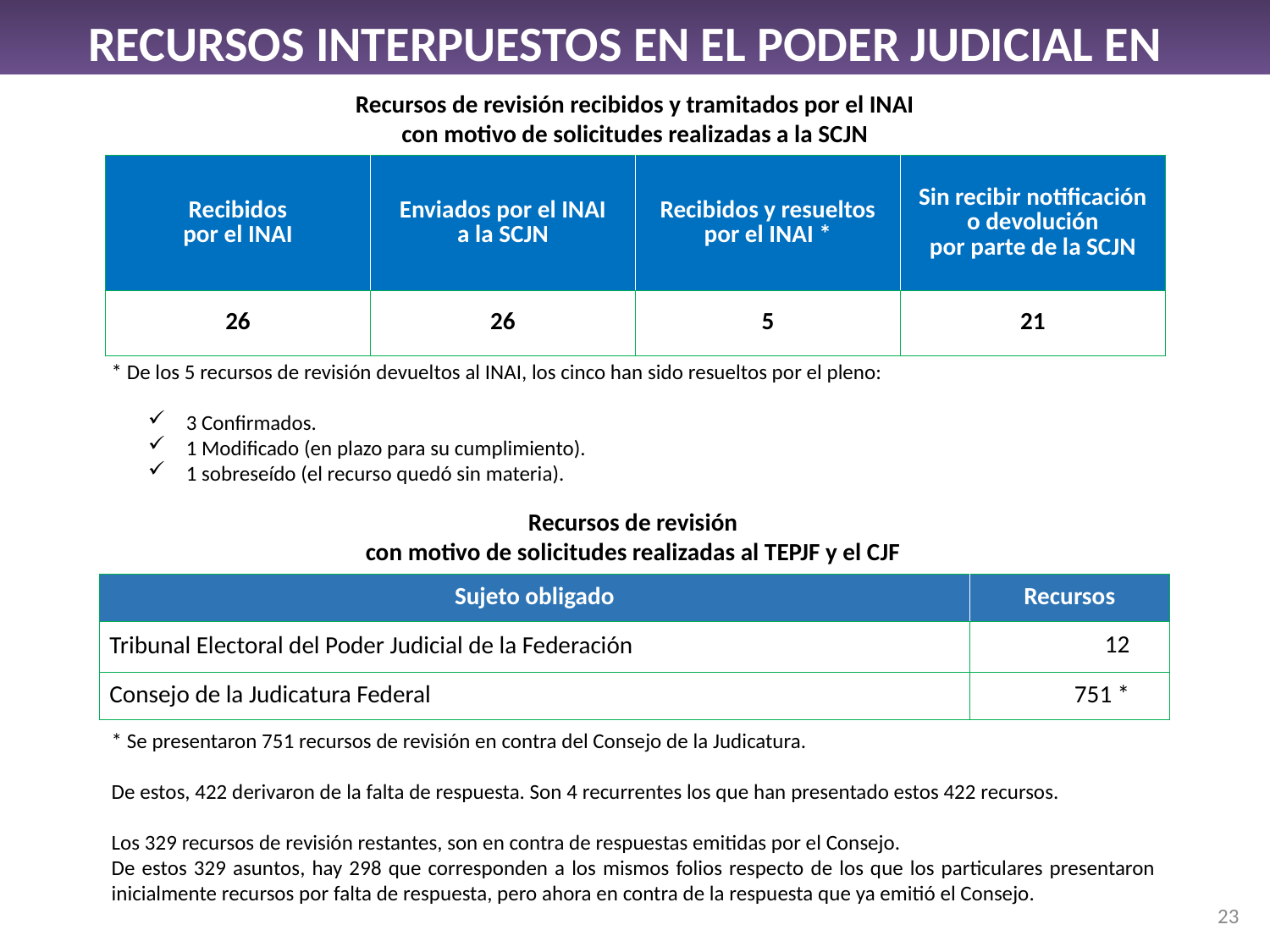

Recursos interpuestos en el Poder Judicial en 2016
Recursos de revisión recibidos y tramitados por el INAI
con motivo de solicitudes realizadas a la SCJN
| Recibidos por el INAI | Enviados por el INAI a la SCJN | Recibidos y resueltos por el INAI \* | Sin recibir notificación o devolución por parte de la SCJN |
| --- | --- | --- | --- |
| 26 | 26 | 5 | 21 |
* De los 5 recursos de revisión devueltos al INAI, los cinco han sido resueltos por el pleno:

3 Confirmados.
1 Modificado (en plazo para su cumplimiento).
1 sobreseído (el recurso quedó sin materia).
Recursos de revisión
con motivo de solicitudes realizadas al TEPJF y el CJF
| Sujeto obligado | Recursos |
| --- | --- |
| Tribunal Electoral del Poder Judicial de la Federación | 12 |
| Consejo de la Judicatura Federal | 751 \* |
* Se presentaron 751 recursos de revisión en contra del Consejo de la Judicatura.

De estos, 422 derivaron de la falta de respuesta. Son 4 recurrentes los que han presentado estos 422 recursos.

Los 329 recursos de revisión restantes, son en contra de respuestas emitidas por el Consejo.
De estos 329 asuntos, hay 298 que corresponden a los mismos folios respecto de los que los particulares presentaron inicialmente recursos por falta de respuesta, pero ahora en contra de la respuesta que ya emitió el Consejo.
23